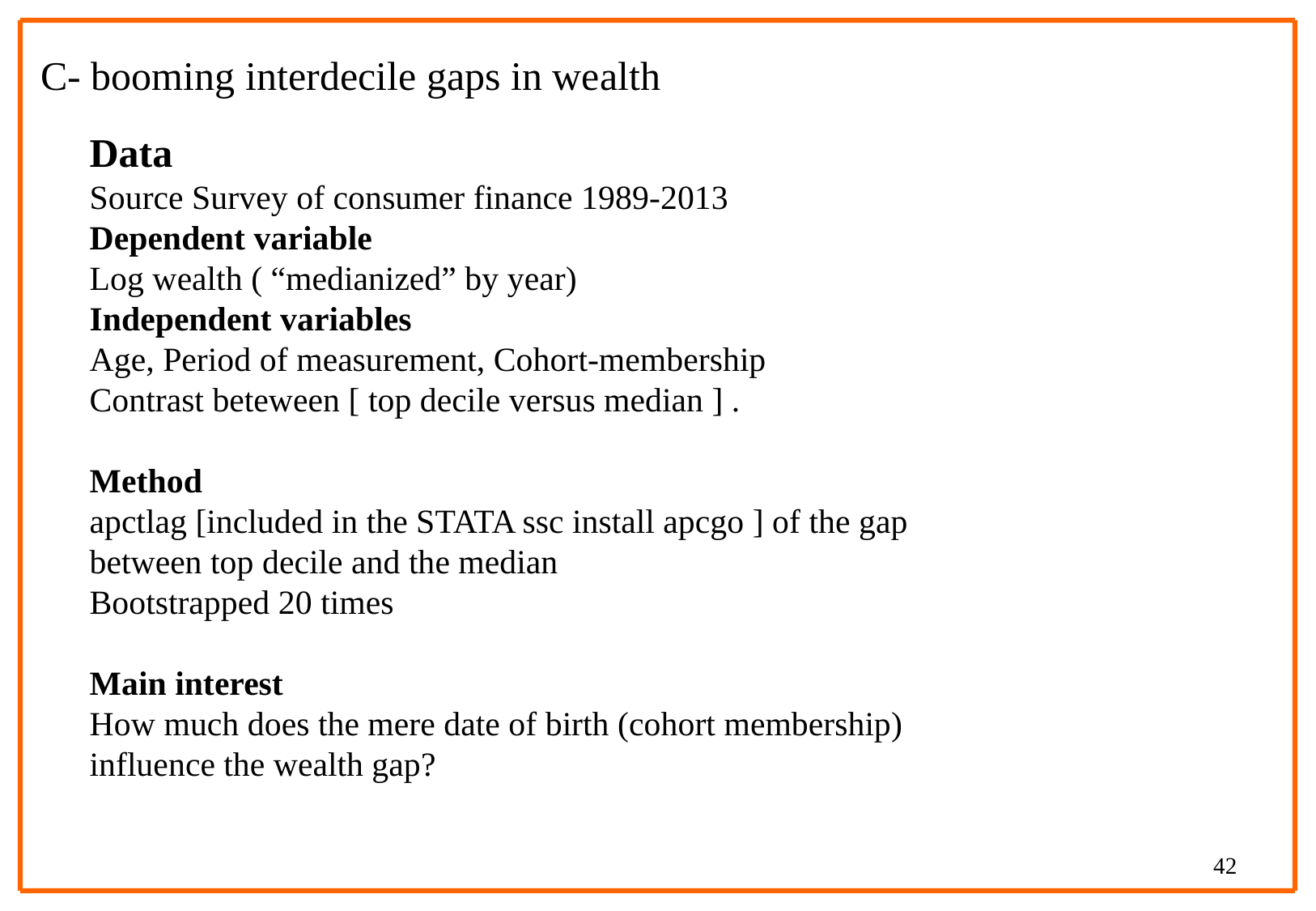

C- booming interdecile gaps in wealth
Data
Source Survey of consumer finance 1989-2013
Dependent variable
Log wealth ( “medianized” by year)
Independent variables
Age, Period of measurement, Cohort-membership
Contrast beteween [ top decile versus median ] .

Method
apctlag [included in the STATA ssc install apcgo ] of the gap
between top decile and the median
Bootstrapped 20 times

Main interest
How much does the mere date of birth (cohort membership)
influence the wealth gap?
42